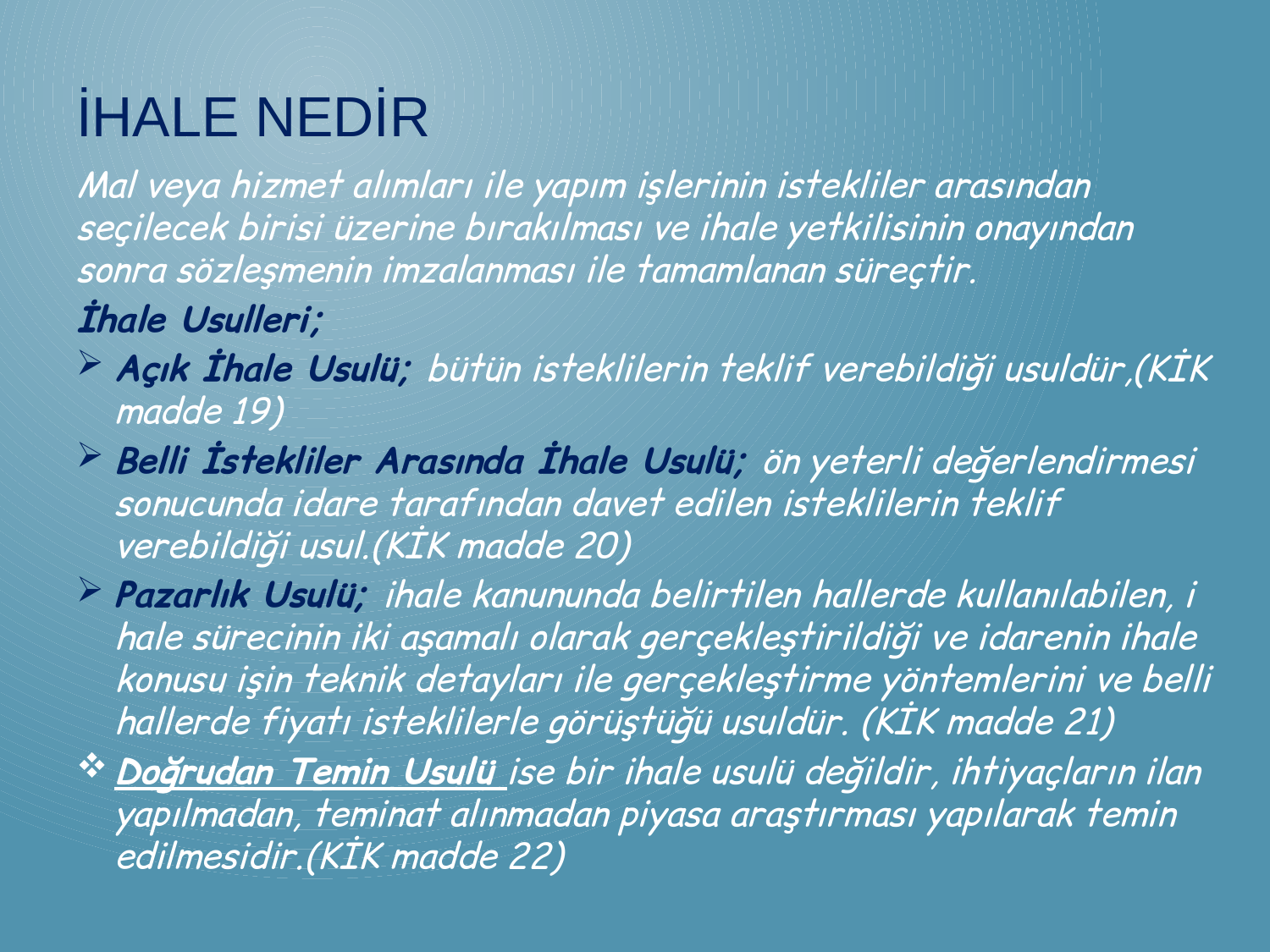

# İhale Nedİr
Mal veya hizmet alımları ile yapım işlerinin istekliler arasından seçilecek birisi üzerine bırakılması ve ihale yetkilisinin onayından sonra sözleşmenin imzalanması ile tamamlanan süreçtir.
İhale Usulleri;
Açık İhale Usulü; bütün isteklilerin teklif verebildiği usuldür,(KİK madde 19)
Belli İstekliler Arasında İhale Usulü; ön yeterli değerlendirmesi sonucunda idare tarafından davet edilen isteklilerin teklif verebildiği usul.(KİK madde 20)
Pazarlık Usulü; ihale kanununda belirtilen hallerde kullanılabilen, i  hale sürecinin iki aşamalı olarak gerçekleştirildiği ve idarenin ihale konusu işin teknik detayları ile gerçekleştirme yöntemlerini ve belli hallerde fiyatı isteklilerle görüştüğü usuldür. (KİK madde 21)
Doğrudan Temin Usulü ise bir ihale usulü değildir, ihtiyaçların ilan yapılmadan, teminat alınmadan piyasa araştırması yapılarak temin edilmesidir.(KİK madde 22)